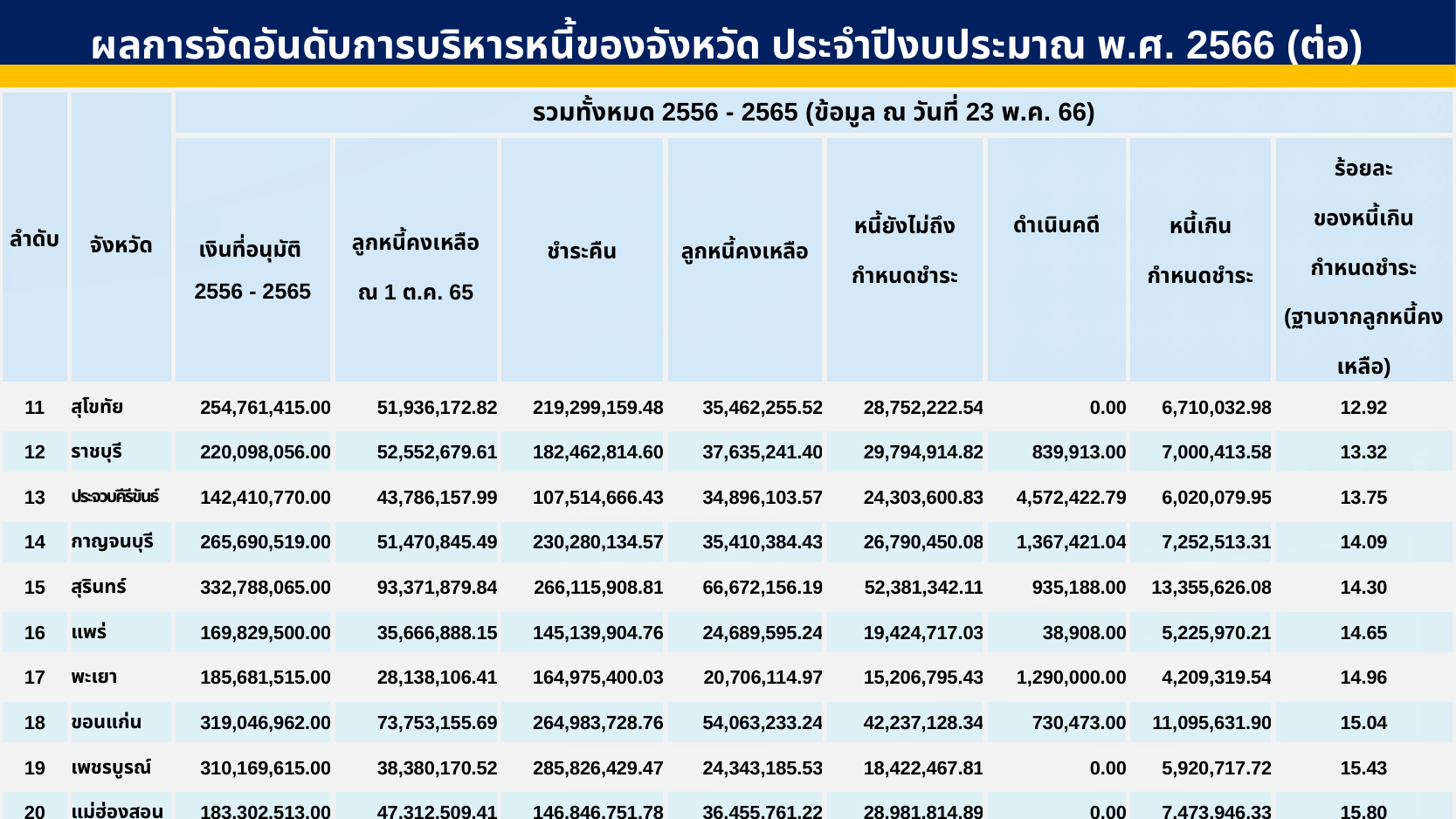

ผลการจัดอันดับการบริหารหนี้ของจังหวัด ประจำปีงบประมาณ พ.ศ. 2566 (ต่อ)

| ลำดับ | จังหวัด | รวมทั้งหมด 2556 - 2565 (ข้อมูล ณ วันที่ 23 พ.ค. 66) |  |  |  |  |  |  |  |
| --- | --- | --- | --- | --- | --- | --- | --- | --- | --- |
|  |  | เงินที่อนุมัติ 2556 - 2565 | ลูกหนี้คงเหลือ ณ 1 ต.ค. 65 | ชำระคืน | ลูกหนี้คงเหลือ | หนี้ยังไม่ถึง กำหนดชำระ | ดำเนินคดี | หนี้เกิน กำหนดชำระ | ร้อยละ ของหนี้เกิน กำหนดชำระ (ฐานจากลูกหนี้คงเหลือ) |
| 11 | สุโขทัย | 254,761,415.00 | 51,936,172.82 | 219,299,159.48 | 35,462,255.52 | 28,752,222.54 | 0.00 | 6,710,032.98 | 12.92 |
| 12 | ราชบุรี | 220,098,056.00 | 52,552,679.61 | 182,462,814.60 | 37,635,241.40 | 29,794,914.82 | 839,913.00 | 7,000,413.58 | 13.32 |
| 13 | ประจวบคีรีขันธ์ | 142,410,770.00 | 43,786,157.99 | 107,514,666.43 | 34,896,103.57 | 24,303,600.83 | 4,572,422.79 | 6,020,079.95 | 13.75 |
| 14 | กาญจนบุรี | 265,690,519.00 | 51,470,845.49 | 230,280,134.57 | 35,410,384.43 | 26,790,450.08 | 1,367,421.04 | 7,252,513.31 | 14.09 |
| 15 | สุรินทร์ | 332,788,065.00 | 93,371,879.84 | 266,115,908.81 | 66,672,156.19 | 52,381,342.11 | 935,188.00 | 13,355,626.08 | 14.30 |
| 16 | แพร่ | 169,829,500.00 | 35,666,888.15 | 145,139,904.76 | 24,689,595.24 | 19,424,717.03 | 38,908.00 | 5,225,970.21 | 14.65 |
| 17 | พะเยา | 185,681,515.00 | 28,138,106.41 | 164,975,400.03 | 20,706,114.97 | 15,206,795.43 | 1,290,000.00 | 4,209,319.54 | 14.96 |
| 18 | ขอนแก่น | 319,046,962.00 | 73,753,155.69 | 264,983,728.76 | 54,063,233.24 | 42,237,128.34 | 730,473.00 | 11,095,631.90 | 15.04 |
| 19 | เพชรบูรณ์ | 310,169,615.00 | 38,380,170.52 | 285,826,429.47 | 24,343,185.53 | 18,422,467.81 | 0.00 | 5,920,717.72 | 15.43 |
| 20 | แม่ฮ่องสอน | 183,302,513.00 | 47,312,509.41 | 146,846,751.78 | 36,455,761.22 | 28,981,814.89 | 0.00 | 7,473,946.33 | 15.80 |